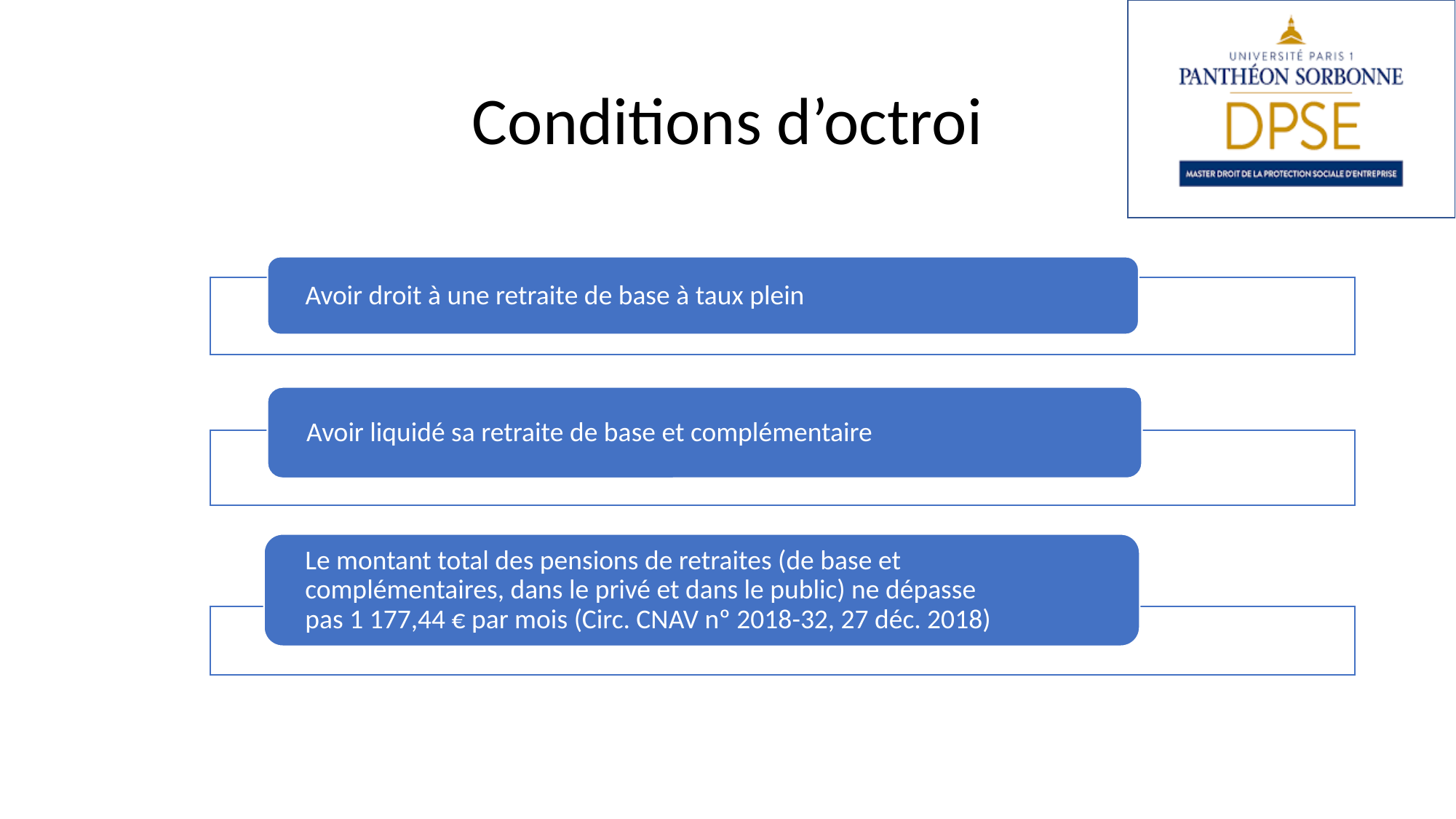

# Conditions d’octroi
Avoir droit à une retraite de base à taux plein
Avoir liquidé sa retraite de base et complémentaire
Le montant total des pensions de retraites (de base et complémentaires, dans le privé et dans le public) ne dépasse pas 1 177,44 € par mois (Circ. CNAV nº 2018-32, 27 déc. 2018)